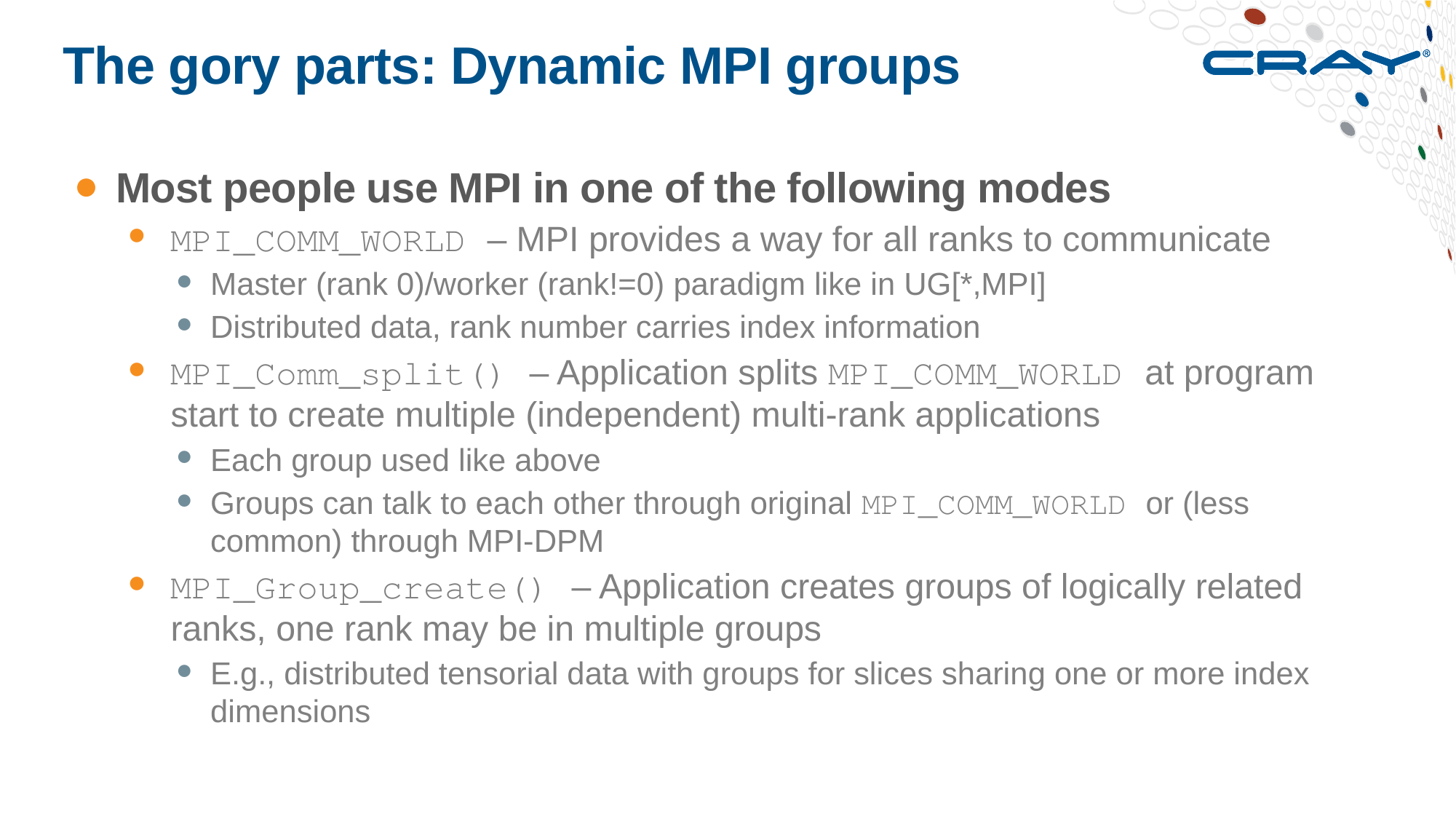

# The gory parts: Dynamic MPI groups
Most people use MPI in one of the following modes
MPI_COMM_WORLD – MPI provides a way for all ranks to communicate
Master (rank 0)/worker (rank!=0) paradigm like in UG[*,MPI]
Distributed data, rank number carries index information
MPI_Comm_split() – Application splits MPI_COMM_WORLD at program start to create multiple (independent) multi-rank applications
Each group used like above
Groups can talk to each other through original MPI_COMM_WORLD or (less common) through MPI-DPM
MPI_Group_create() – Application creates groups of logically related ranks, one rank may be in multiple groups
E.g., distributed tensorial data with groups for slices sharing one or more index dimensions